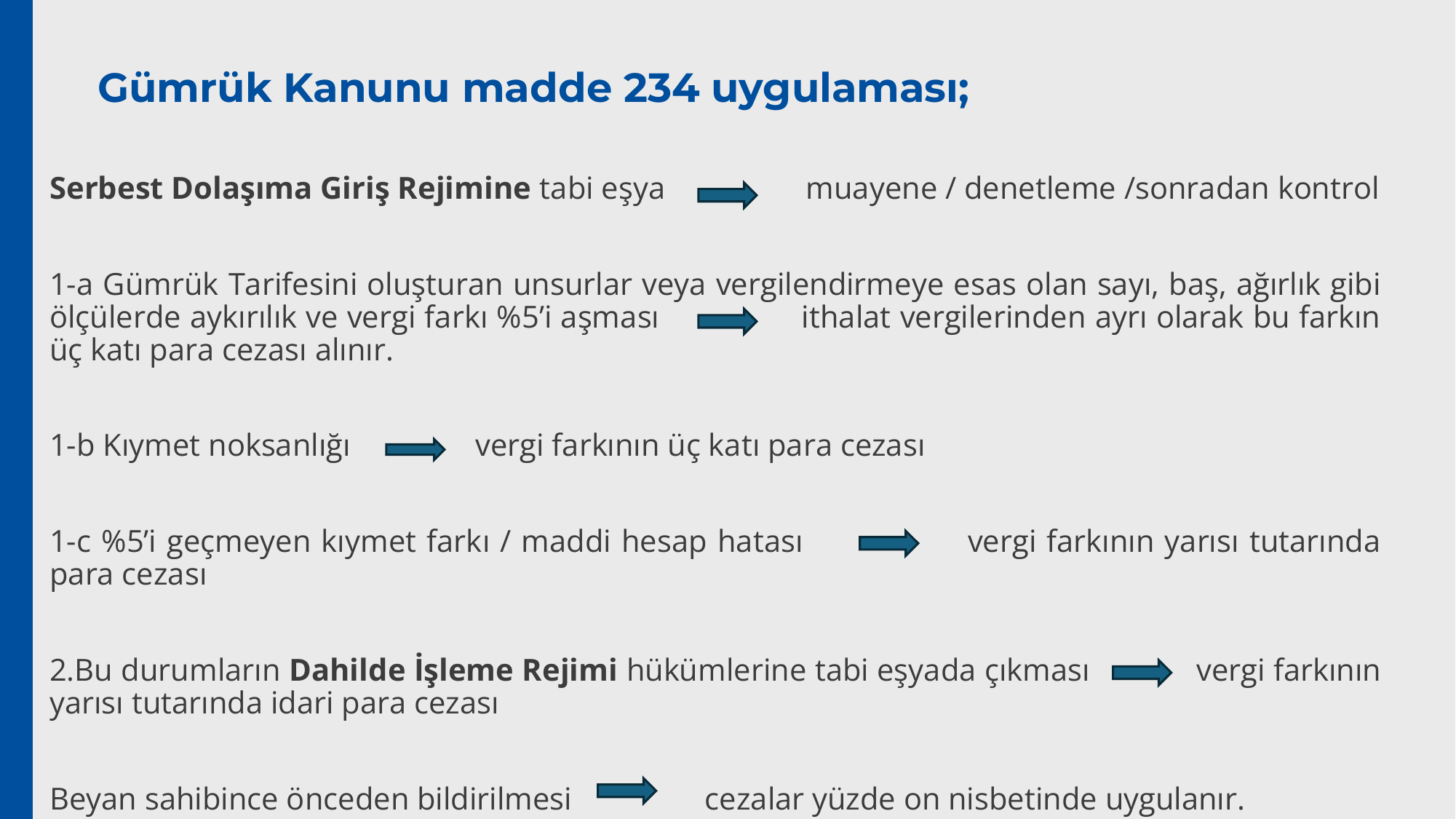

# Gümrük Kanunu madde 234 uygulaması;
Serbest Dolaşıma Giriş Rejimine tabi eşya                  muayene / denetleme /sonradan kontrol

1-a Gümrük Tarifesini oluşturan unsurlar veya vergilendirmeye esas olan sayı, baş, ağırlık gibi ölçülerde aykırılık ve vergi farkı %5’i aşması                ithalat vergilerinden ayrı olarak bu farkın üç katı para cezası alınır.

1-b Kıymet noksanlığı                vergi farkının üç katı para cezası

1-c %5’i geçmeyen kıymet farkı / maddi hesap hatası                vergi farkının yarısı tutarında para cezası

2.Bu durumların Dahilde İşleme Rejimi hükümlerine tabi eşyada çıkması             vergi farkının yarısı tutarında idari para cezası

Beyan sahibince önceden bildirilmesi                 cezalar yüzde on nisbetinde uygulanır.